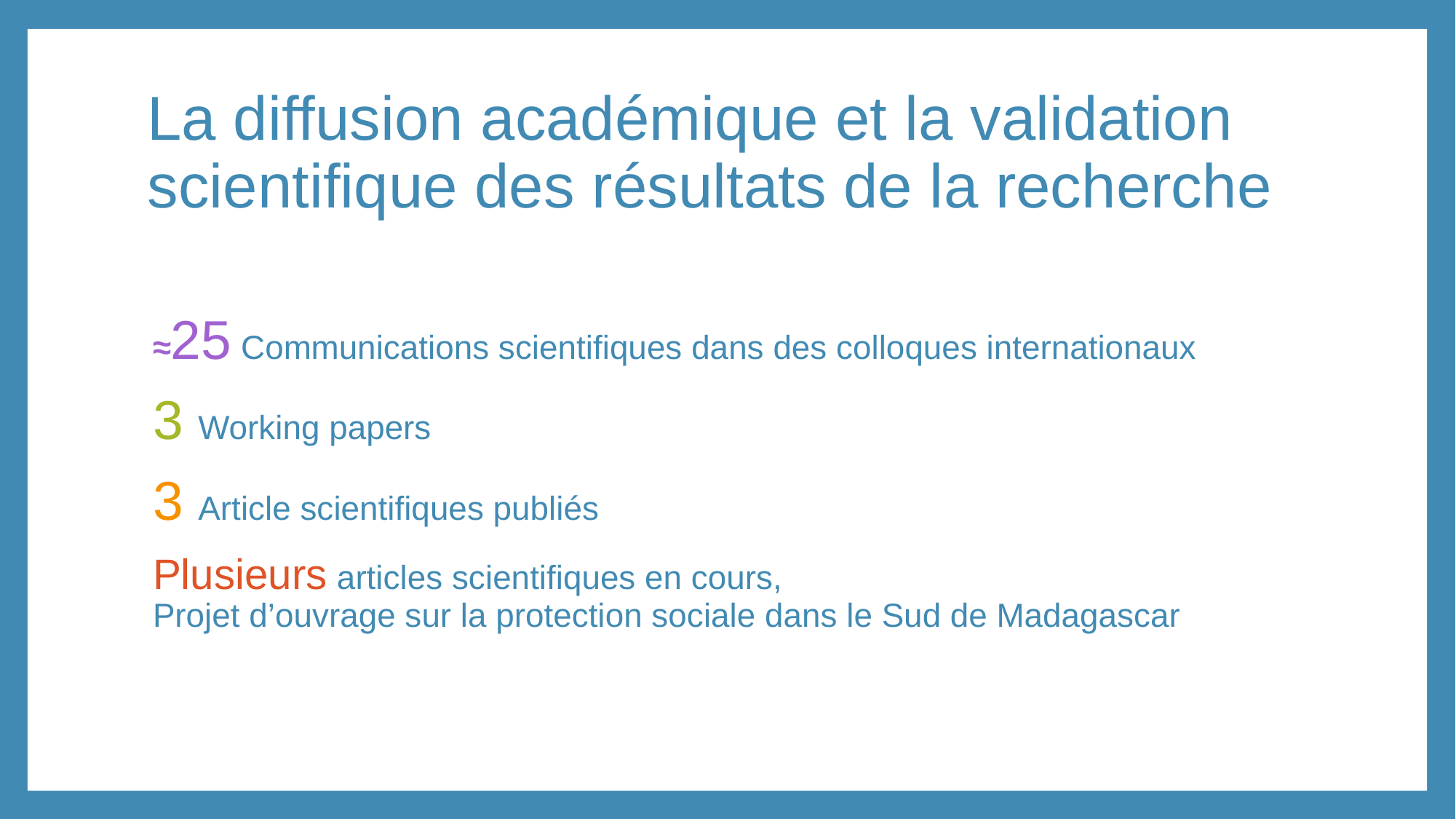

# La diffusion académique et la validation scientifique des résultats de la recherche

≈25 Communications scientifiques dans des colloques internationaux
3 Working papers
3 Article scientifiques publiés
Plusieurs articles scientifiques en cours,
Projet d’ouvrage sur la protection sociale dans le Sud de Madagascar